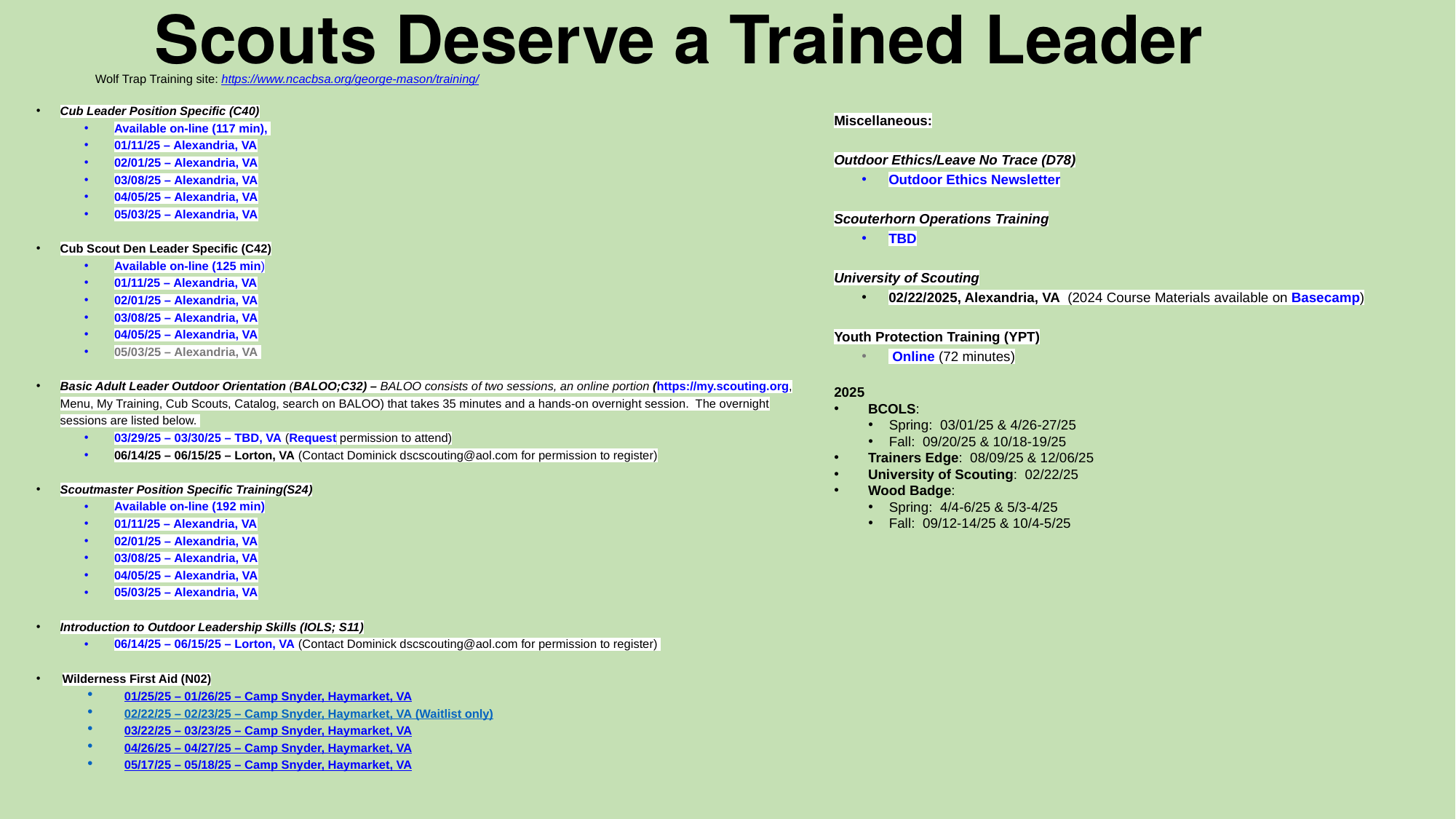

# Scouts Deserve a Trained Leader
                  Wolf Trap Training site: https://www.ncacbsa.org/george-mason/training/

Cub Leader Position Specific (C40)
Available on-line (117 min),
01/11/25 – Alexandria, VA
02/01/25 – Alexandria, VA
03/08/25 – Alexandria, VA
04/05/25 – Alexandria, VA
05/03/25 – Alexandria, VA

Cub Scout Den Leader Specific (C42)
Available on-line (125 min)
01/11/25 – Alexandria, VA
02/01/25 – Alexandria, VA
03/08/25 – Alexandria, VA
04/05/25 – Alexandria, VA
05/03/25 – Alexandria, VA

Basic Adult Leader Outdoor Orientation (BALOO;C32) – BALOO consists of two sessions, an online portion (https://my.scouting.org, Menu, My Training, Cub Scouts, Catalog, search on BALOO) that takes 35 minutes and a hands-on overnight session.  The overnight sessions are listed below.
03/29/25 – 03/30/25 – TBD, VA (Request permission to attend)
06/14/25 – 06/15/25 – Lorton, VA (Contact Dominick dscscouting@aol.com for permission to register)

Scoutmaster Position Specific Training(S24)
Available on-line (192 min)
01/11/25 – Alexandria, VA
02/01/25 – Alexandria, VA
03/08/25 – Alexandria, VA
04/05/25 – Alexandria, VA
05/03/25 – Alexandria, VA

Introduction to Outdoor Leadership Skills (IOLS; S11)
06/14/25 – 06/15/25 – Lorton, VA (Contact Dominick dscscouting@aol.com for permission to register)

Wilderness First Aid (N02)
01/25/25 – 01/26/25 – Camp Snyder, Haymarket, VA
02/22/25 – 02/23/25 – Camp Snyder, Haymarket, VA (Waitlist only)
03/22/25 – 03/23/25 – Camp Snyder, Haymarket, VA
04/26/25 – 04/27/25 – Camp Snyder, Haymarket, VA
05/17/25 – 05/18/25 – Camp Snyder, Haymarket, VA

Miscellaneous:

Outdoor Ethics/Leave No Trace (D78)
Outdoor Ethics Newsletter

Scouterhorn Operations Training
TBD

University of Scouting
02/22/2025, Alexandria, VA  (2024 Course Materials available on Basecamp)

Youth Protection Training (YPT)
 Online (72 minutes)

2025
BCOLS:
Spring:  03/01/25 & 4/26-27/25
Fall:  09/20/25 & 10/18-19/25
Trainers Edge:  08/09/25 & 12/06/25
University of Scouting:  02/22/25
Wood Badge:
Spring:  4/4-6/25 & 5/3-4/25
Fall:  09/12-14/25 & 10/4-5/25